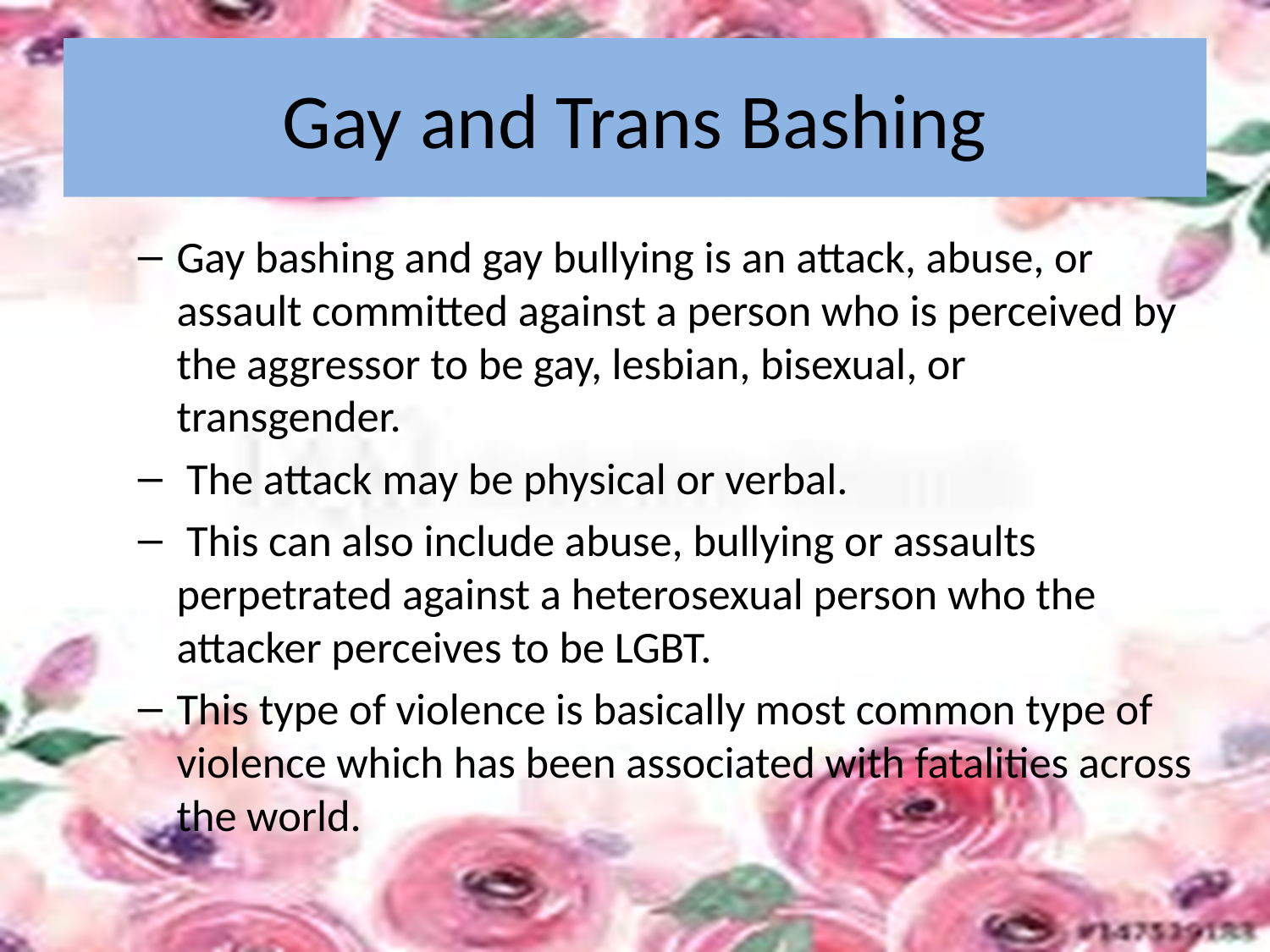

# Gay and Trans Bashing
Gay bashing and gay bullying is an attack, abuse, or assault committed against a person who is perceived by the aggressor to be gay, lesbian, bisexual, or transgender.
 The attack may be physical or verbal.
 This can also include abuse, bullying or assaults perpetrated against a heterosexual person who the attacker perceives to be LGBT.
This type of violence is basically most common type of violence which has been associated with fatalities across the world.